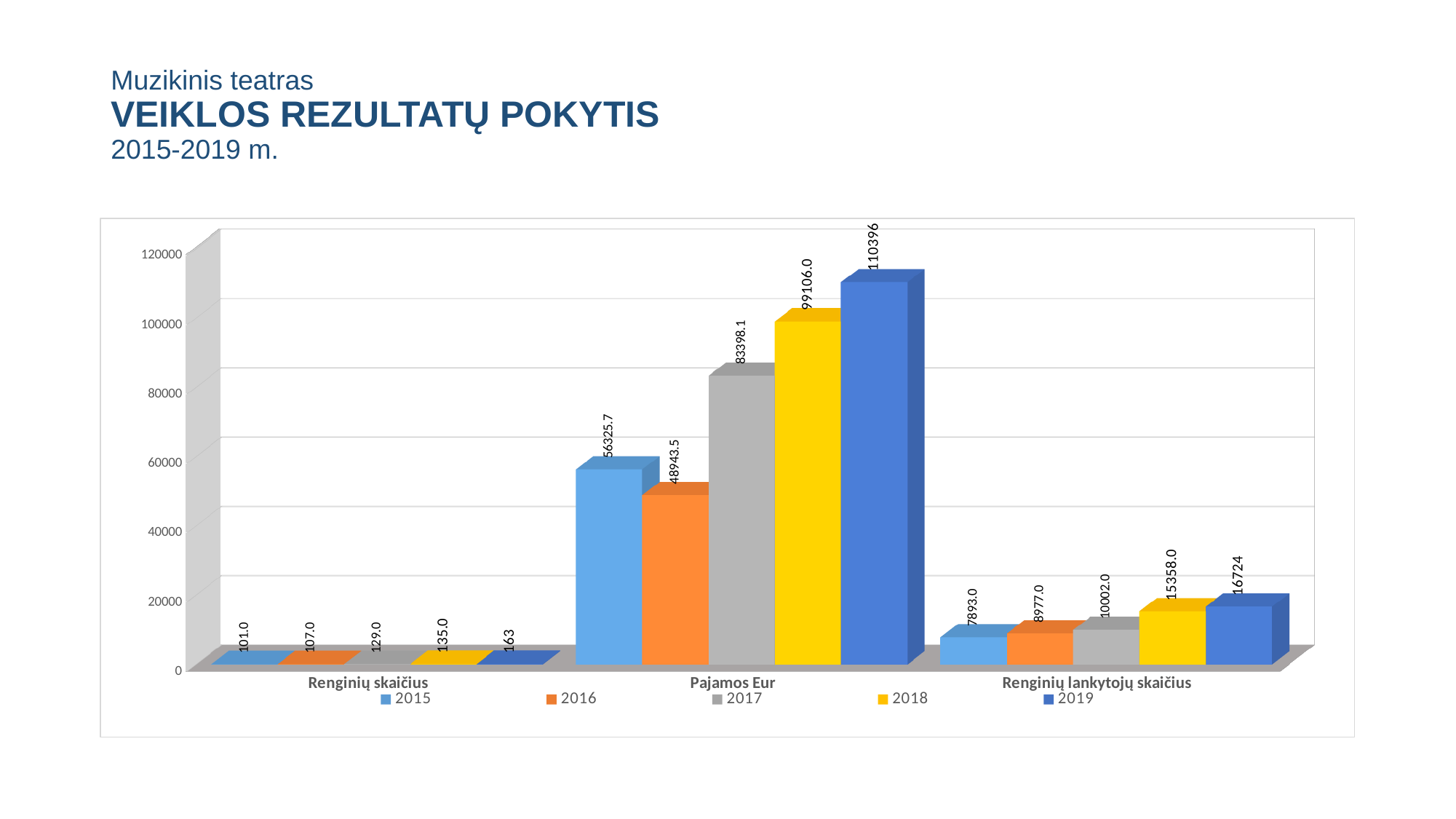

# Muzikinis teatras VEIKLOS REZULTATŲ POKYTIS 2015-2019 m.

[unsupported chart]